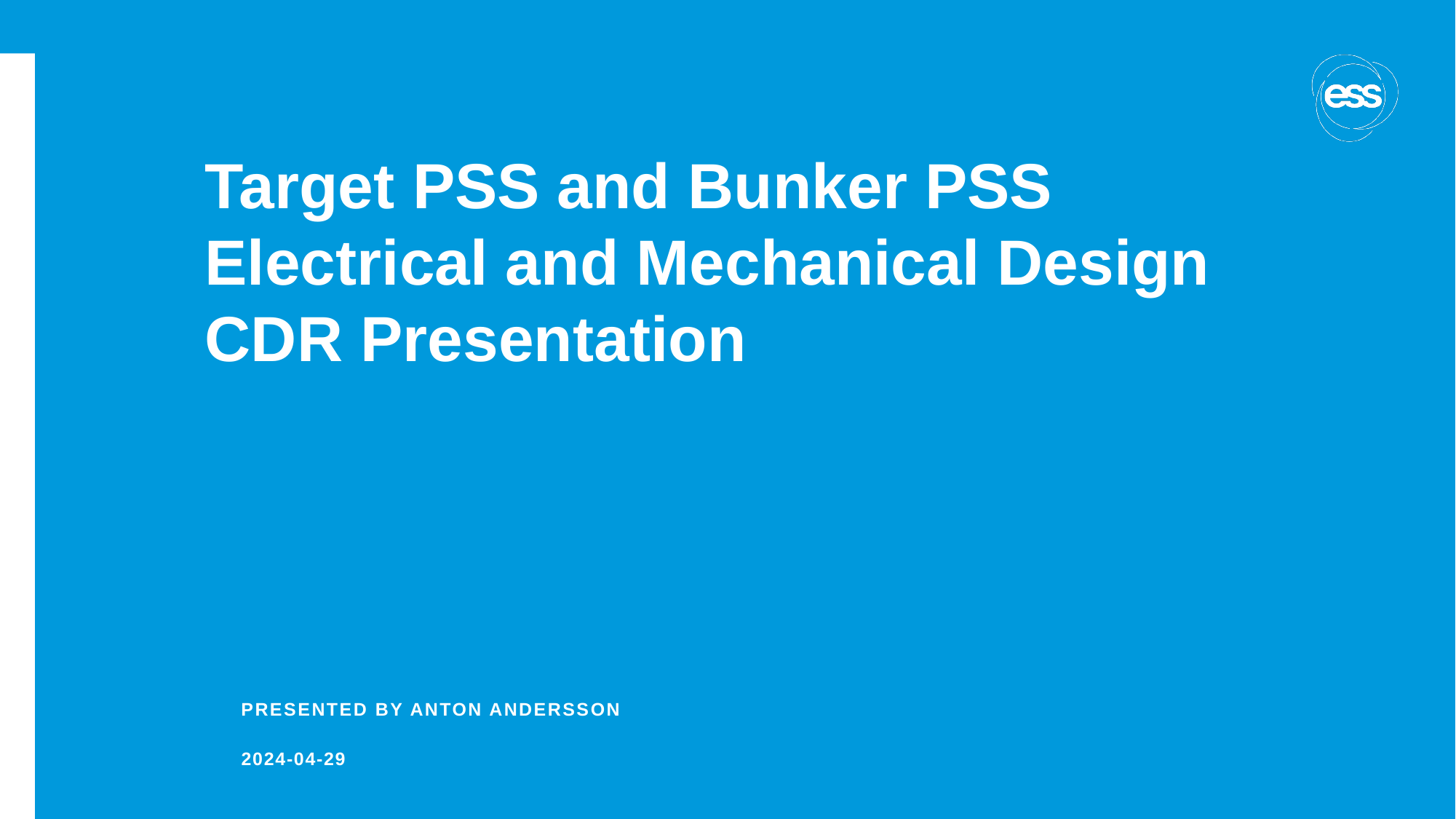

# Target PSS and Bunker PSS Electrical and Mechanical Design CDR Presentation
PRESENTED BY anton andersson
2024-04-29